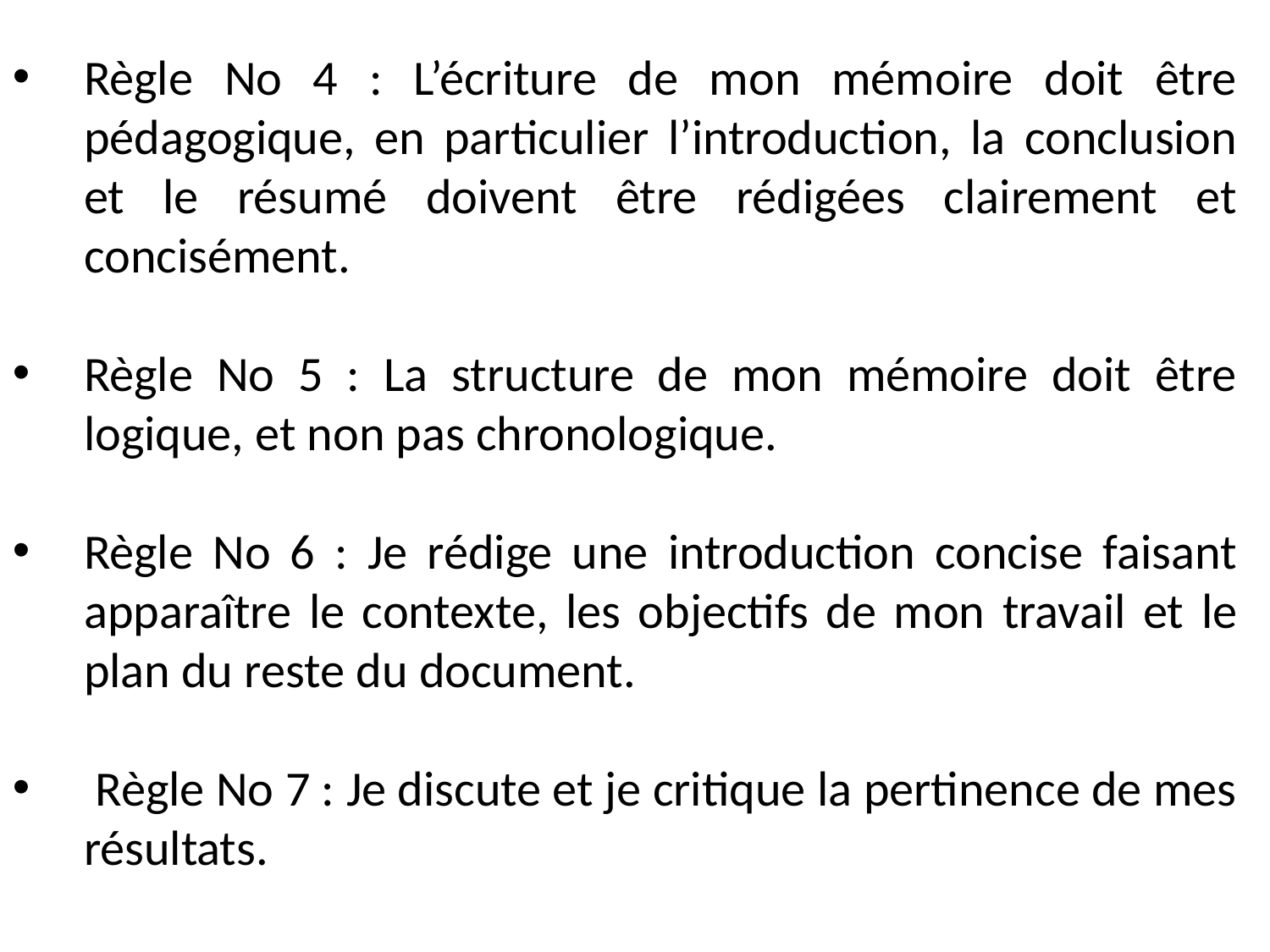

Règle No 4 : L’écriture de mon mémoire doit être pédagogique, en particulier l’introduction, la conclusion et le résumé doivent être rédigées clairement et concisément.

Règle No 5 : La structure de mon mémoire doit être logique, et non pas chronologique.

Règle No 6 : Je rédige une introduction concise faisant apparaître le contexte, les objectifs de mon travail et le plan du reste du document.

 Règle No 7 : Je discute et je critique la pertinence de mes résultats.